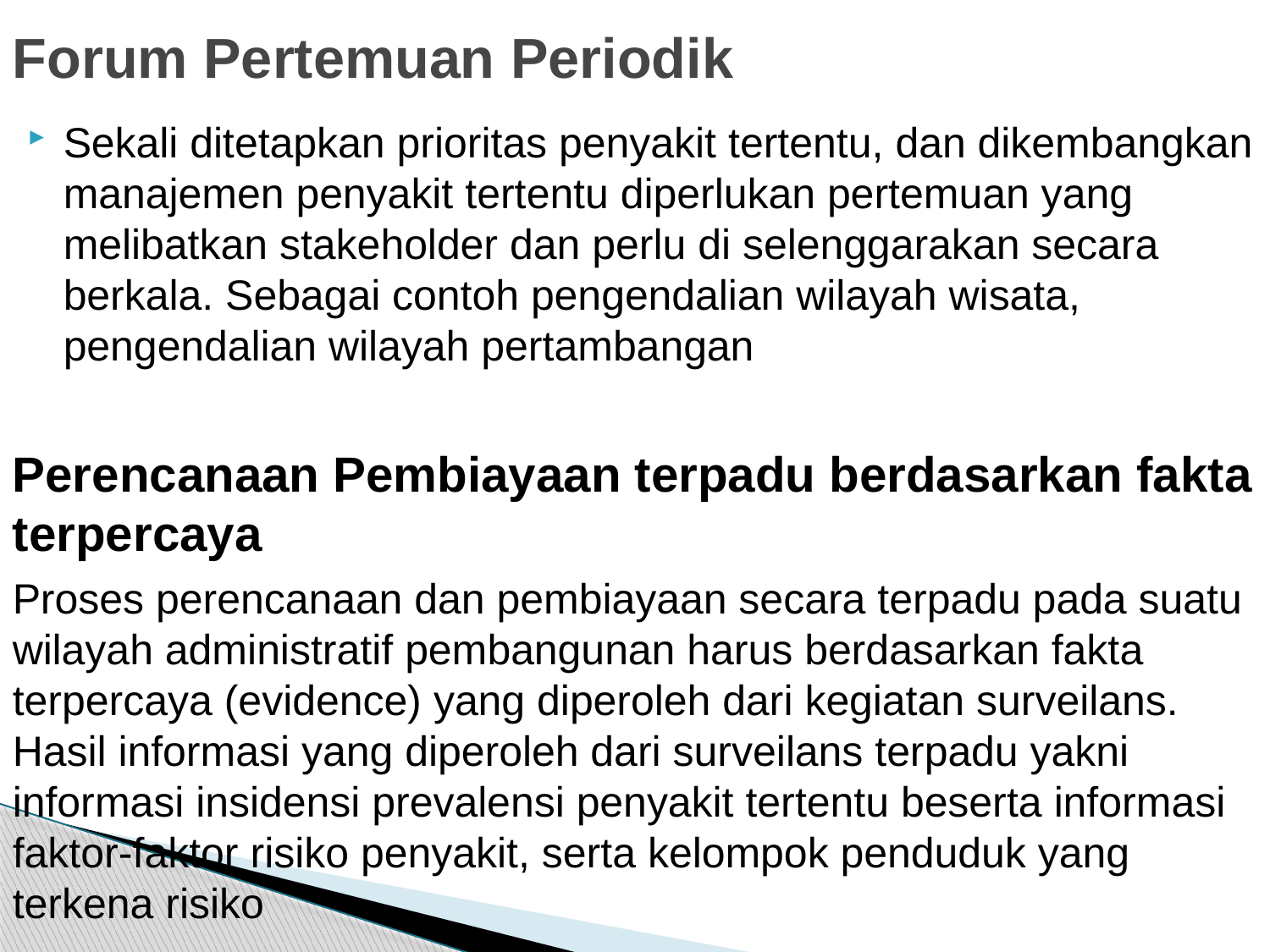

# Forum Pertemuan Periodik
Sekali ditetapkan prioritas penyakit tertentu, dan dikembangkan manajemen penyakit tertentu diperlukan pertemuan yang melibatkan stakeholder dan perlu di selenggarakan secara berkala. Sebagai contoh pengendalian wilayah wisata, pengendalian wilayah pertambangan

Perencanaan Pembiayaan terpadu berdasarkan fakta terpercaya
Proses perencanaan dan pembiayaan secara terpadu pada suatu wilayah administratif pembangunan harus berdasarkan fakta terpercaya (evidence) yang diperoleh dari kegiatan surveilans. Hasil informasi yang diperoleh dari surveilans terpadu yakni informasi insidensi prevalensi penyakit tertentu beserta informasi faktor-faktor risiko penyakit, serta kelompok penduduk yang terkena risiko